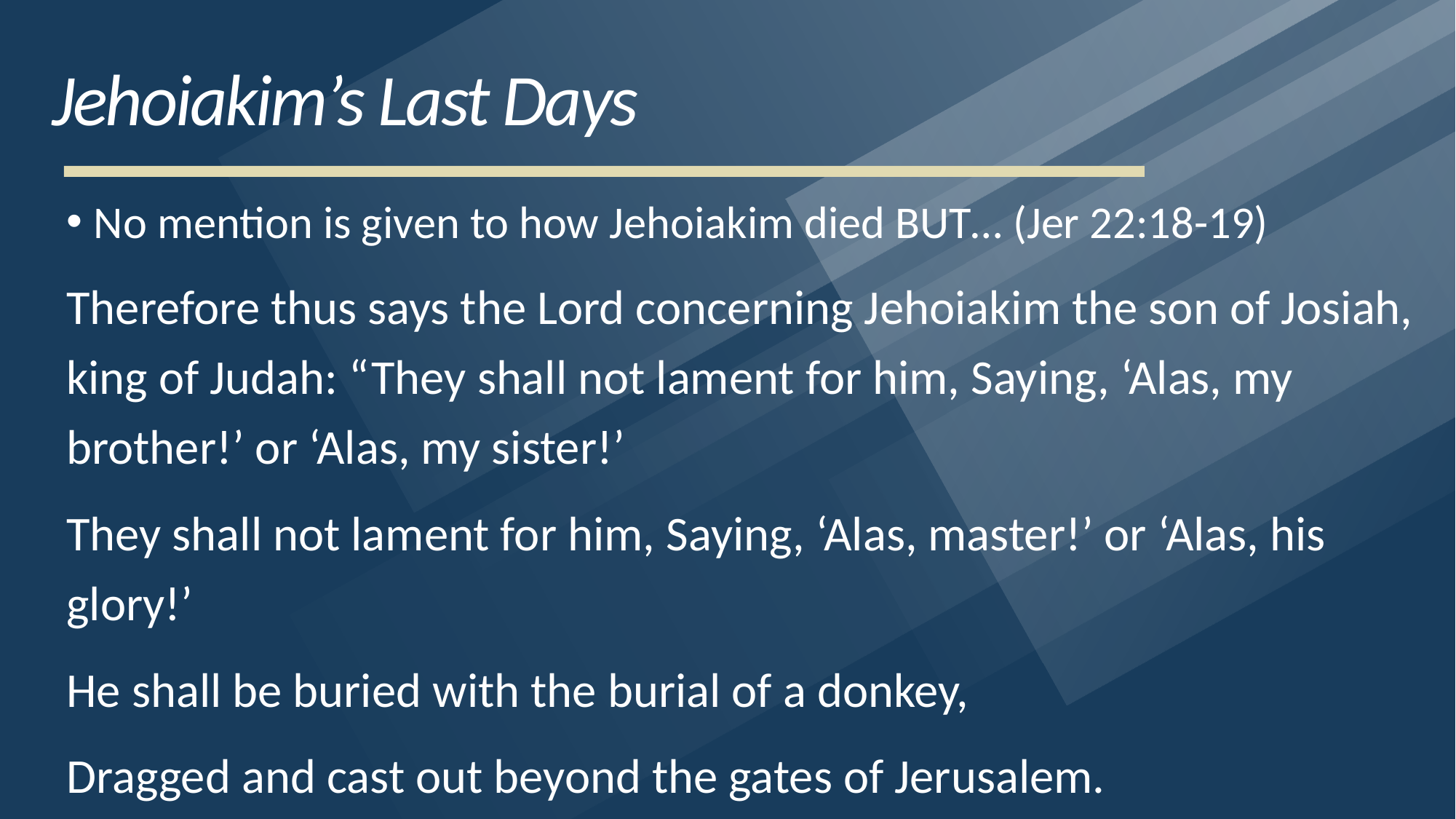

# Jehoiakim’s Last Days

No mention is given to how Jehoiakim died BUT… (Jer 22:18-19)
Therefore thus says the Lord concerning Jehoiakim the son of Josiah, king of Judah: “They shall not lament for him, Saying, ‘Alas, my brother!’ or ‘Alas, my sister!’
They shall not lament for him, Saying, ‘Alas, master!’ or ‘Alas, his glory!’
He shall be buried with the burial of a donkey,
Dragged and cast out beyond the gates of Jerusalem.